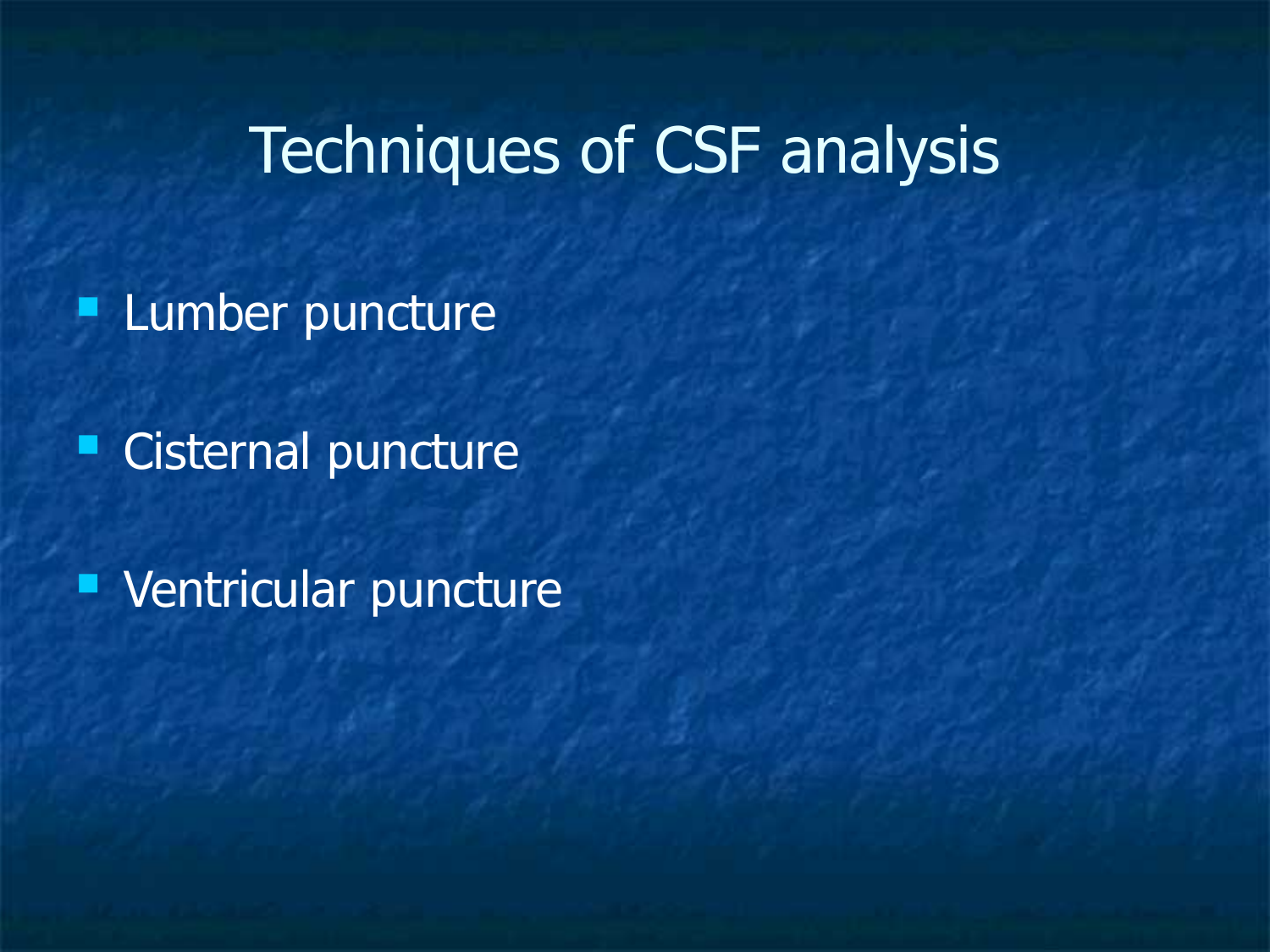

# Techniques of CSF analysis
Lumber puncture

Cisternal puncture

Ventricular puncture